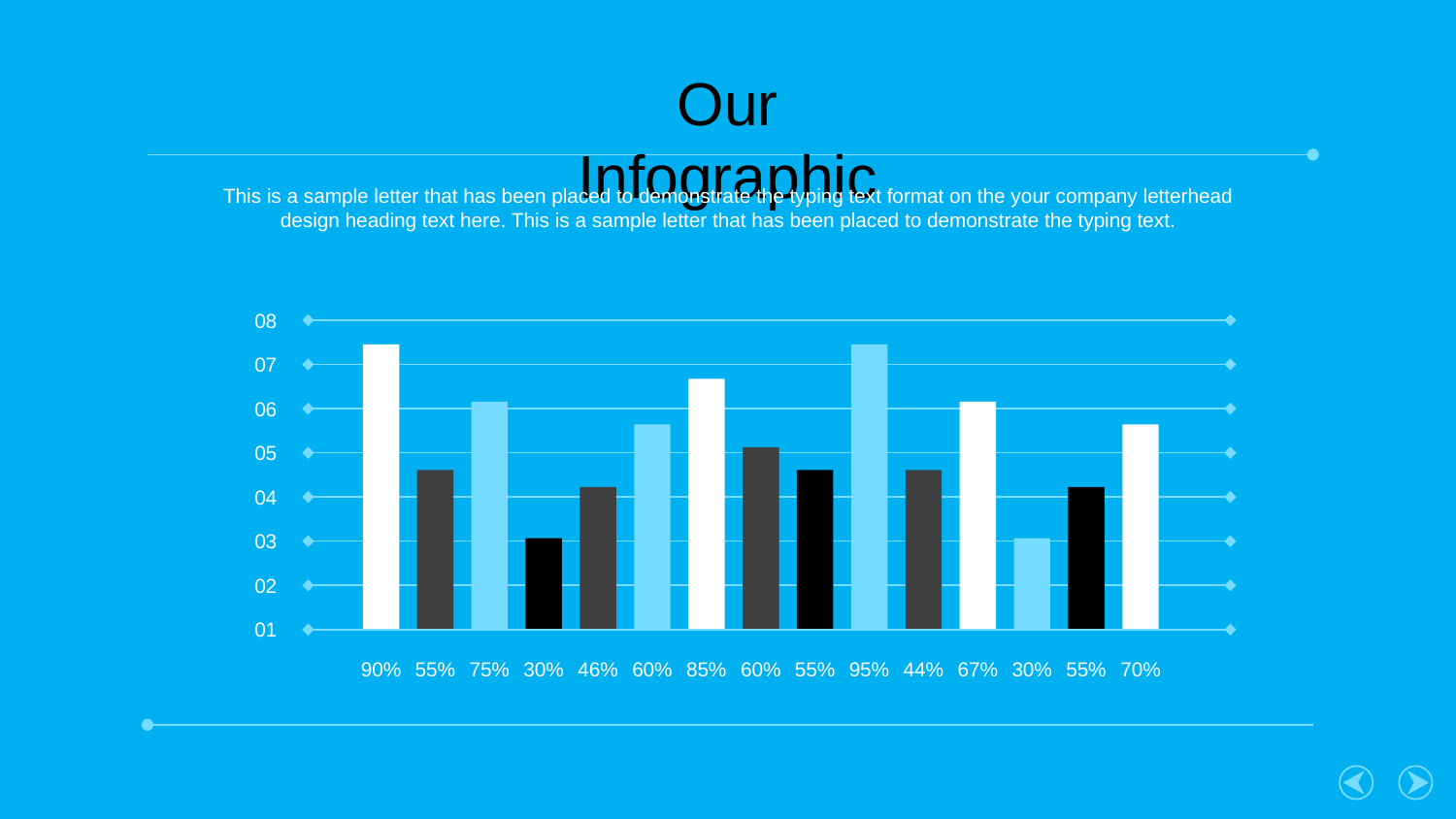

Our Infographic
This is a sample letter that has been placed to demonstrate the typing text format on the your company letterhead design heading text here. This is a sample letter that has been placed to demonstrate the typing text.
08

07

06

05

04

03

02
01
90%
55%
75%
30%
46%
60%
85%
60%
55%
95%
44%
67%
30%
55%
70%